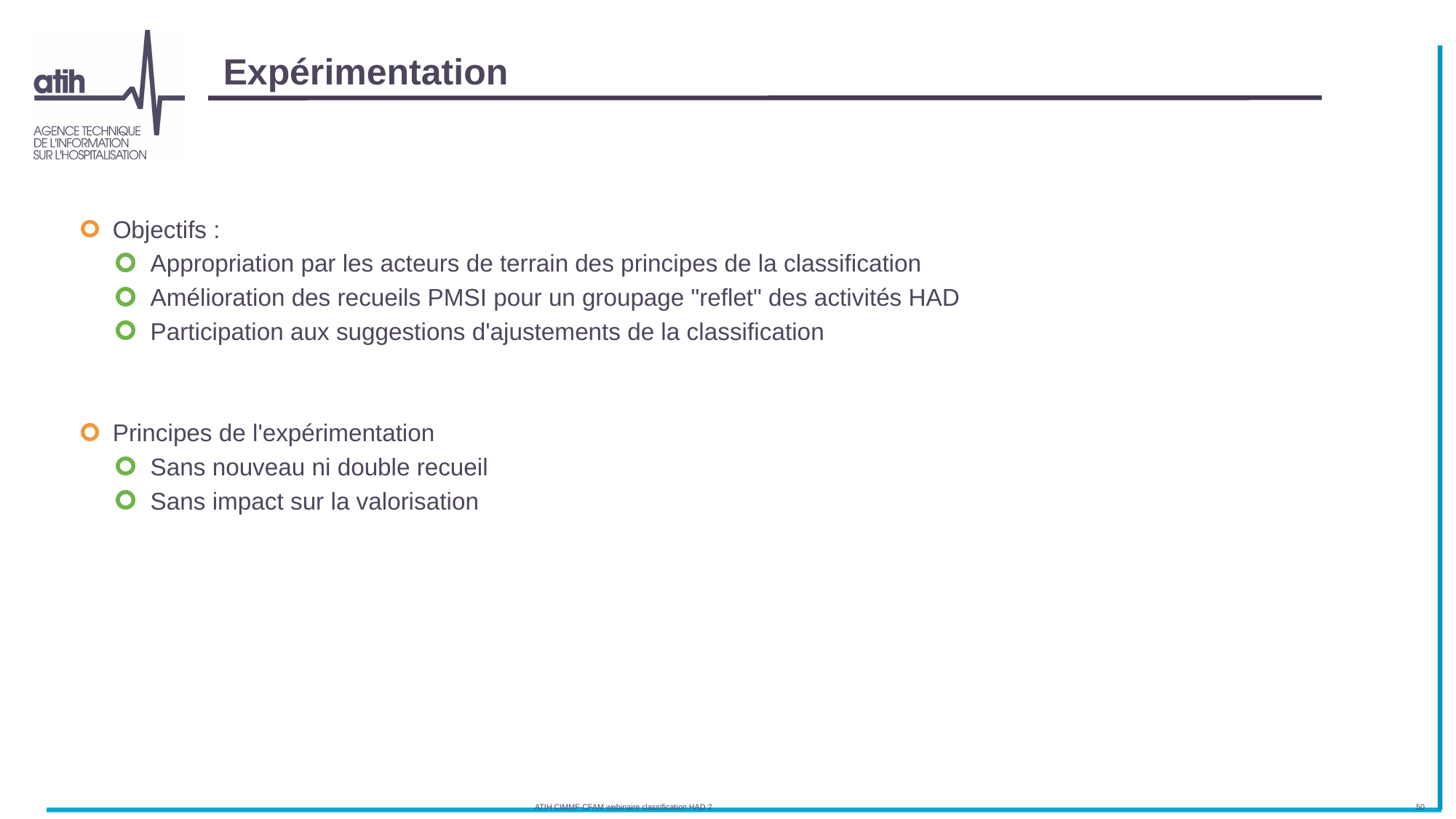

# Expérimentation

Objectifs :
Appropriation par les acteurs de terrain des principes de la classification
Amélioration des recueils PMSI pour un groupage "reflet" des activités HAD
Participation aux suggestions d'ajustements de la classification

Principes de l'expérimentation
Sans nouveau ni double recueil
Sans impact sur la valorisation

ATIH CIMMF-CFAM webinaire classification HAD 2
50